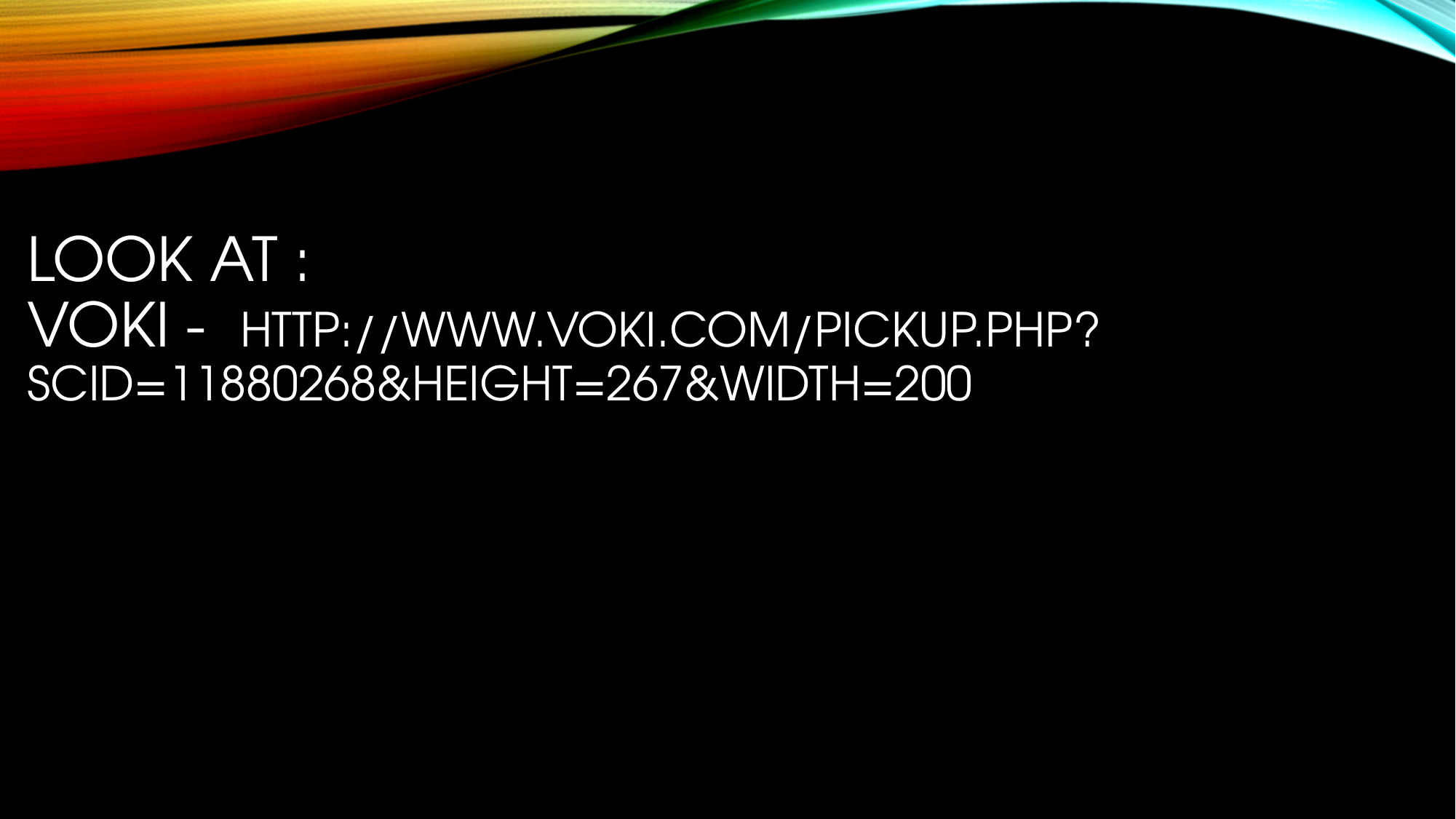

# Look at : voki -  http://www.voki.com/pickup.php?scid=11880268&height=267&width=200